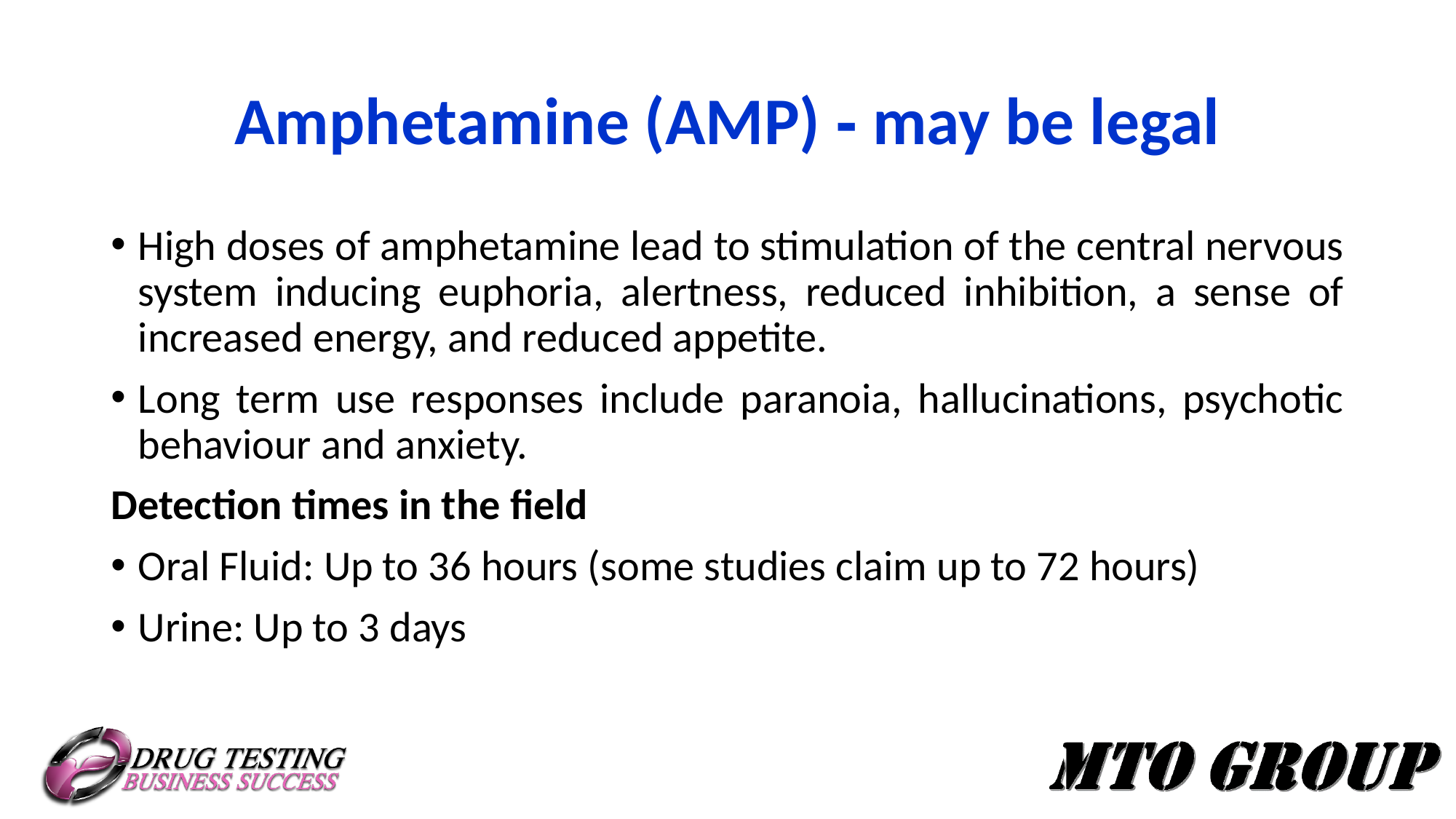

# Amphetamine (AMP) ‐ may be legal
High doses of amphetamine lead to stimulation of the central nervous system inducing euphoria, alertness, reduced inhibition, a sense of increased energy, and reduced appetite.
Long term use responses include paranoia, hallucinations, psychotic behaviour and anxiety.
Detection times in the field
Oral Fluid: Up to 36 hours (some studies claim up to 72 hours)
Urine: Up to 3 days